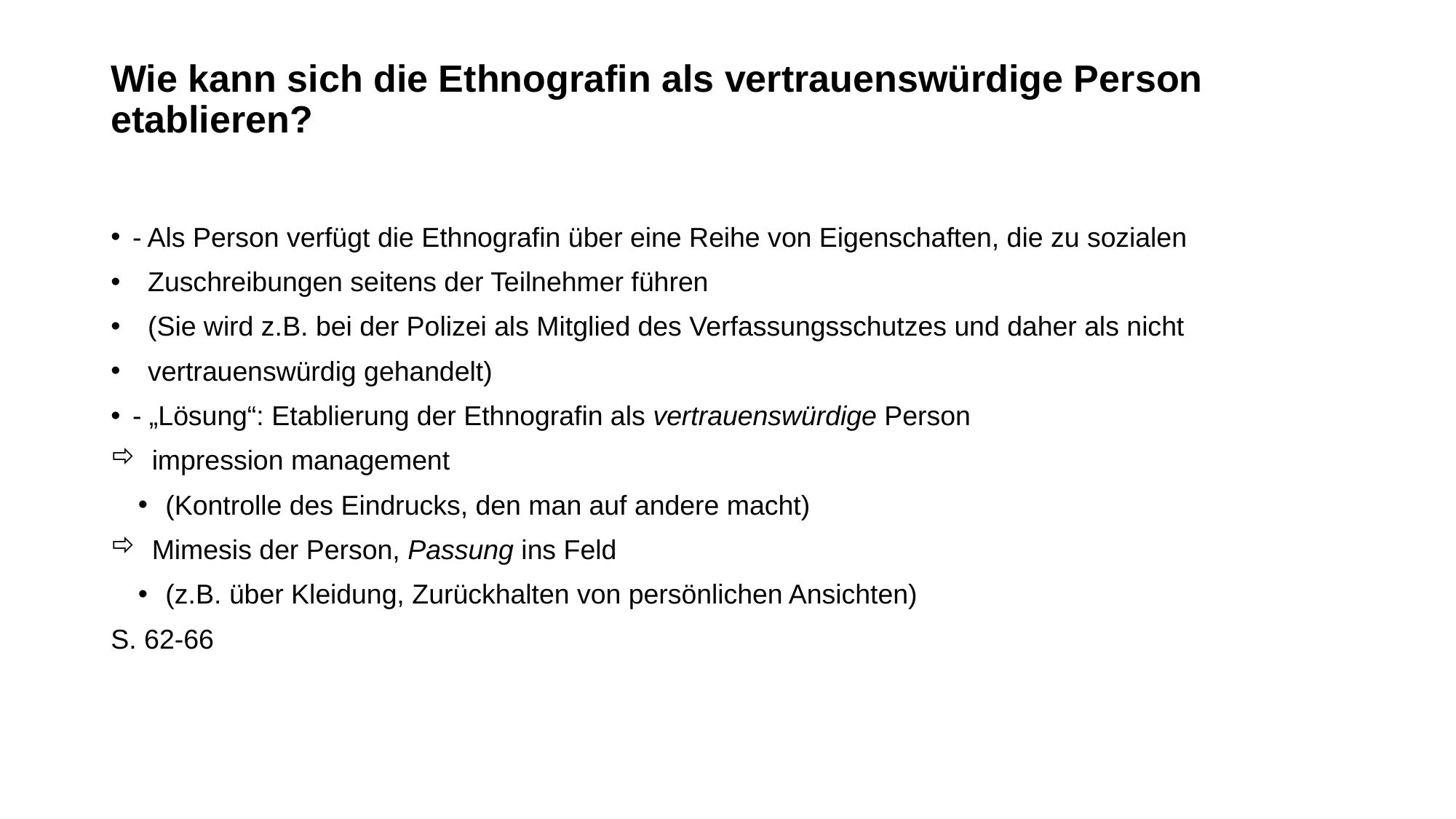

# Wie kann sich die Ethnografin als vertrauenswürdige Person etablieren?
- Als Person verfügt die Ethnografin über eine Reihe von Eigenschaften, die zu sozialen
  Zuschreibungen seitens der Teilnehmer führen
  (Sie wird z.B. bei der Polizei als Mitglied des Verfassungsschutzes und daher als nicht
  vertrauenswürdig gehandelt)
- „Lösung“: Etablierung der Ethnografin als vertrauenswürdige Person
impression management
(Kontrolle des Eindrucks, den man auf andere macht)
Mimesis der Person, Passung ins Feld
(z.B. über Kleidung, Zurückhalten von persönlichen Ansichten)
S. 62-66